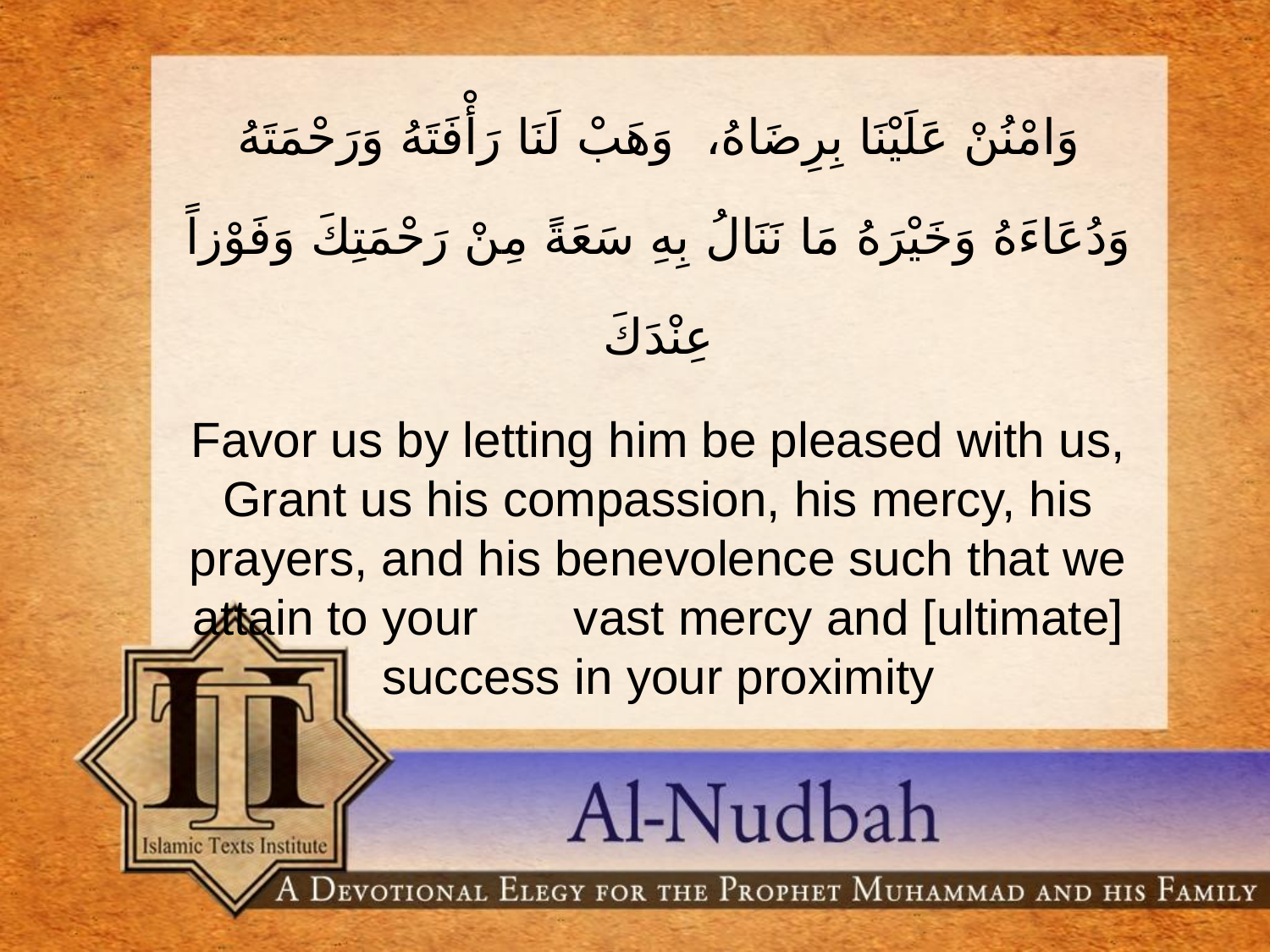

وَامْنُنْ عَلَيْنَا بِرِضَاهُ،  وَهَبْ لَنَا رَأْفَتَهُ وَرَحْمَتَهُ وَدُعَاءَهُ وَخَيْرَهُ مَا نَنَالُ بِهِ سَعَةً مِنْ رَحْمَتِكَ وَفَوْزاً عِنْدَكَ
Favor us by letting him be pleased with us, Grant us his compassion, his mercy, his prayers, and his benevolence such that we attain to your 	vast mercy and [ultimate] success in your proximity